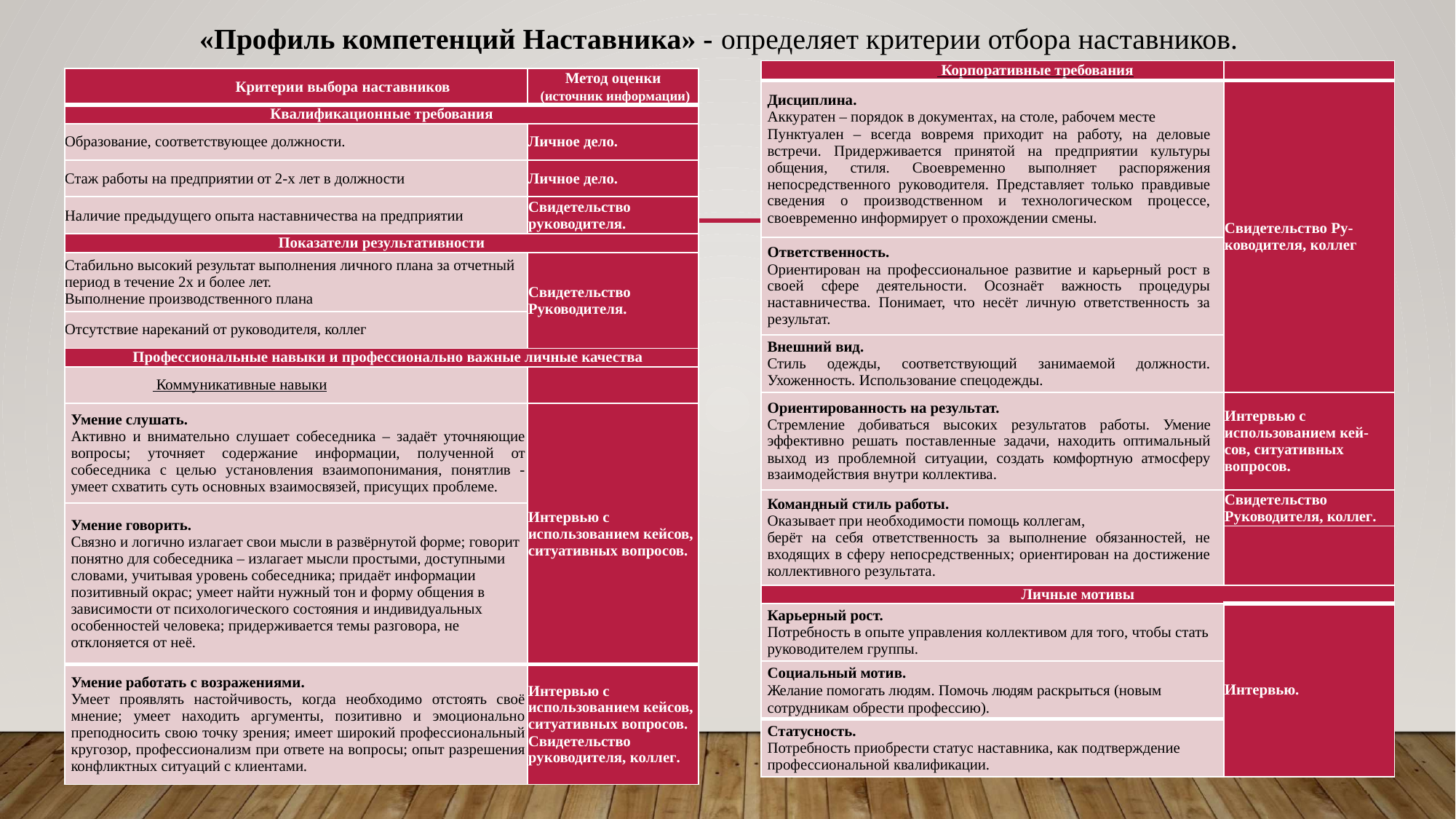

«Профиль компетенций Наставника» - определяет критерии отбора наставников.
| Корпоративные требования |  |
| --- | --- |
| Дисциплина. Аккуратен – порядок в документах, на столе, рабочем месте Пунктуален – всегда вовремя приходит на работу, на деловые встречи. Придерживается принятой на предприятии культуры общения, стиля. Своевременно выполняет распоряжения непосредственного руководителя. Представляет только правдивые сведения о производственном и технологическом процессе, своевременно информирует о прохождении смены. | Свидетельство Ру- ководителя, коллег |
| Ответственность. Ориентирован на профессиональное развитие и карьерный рост в своей сфере деятельности. Осознаёт важность процедуры наставничества. Понимает, что несёт личную ответственность за результат. |  |
| Внешний вид. Стиль одежды, соответствующий занимаемой должности. Ухоженность. Использование спецодежды. |  |
| Ориентированность на результат. Стремление добиваться высоких результатов работы. Умение эффективно решать поставленные задачи, находить оптимальный выход из проблемной ситуации, создать комфортную атмосферу взаимодействия внутри коллектива. | Интервью с использованием кей- сов, ситуативных вопросов. |
| Командный стиль работы. Оказывает при необходимости помощь коллегам, берёт на себя ответственность за выполнение обязанностей, не входящих в сферу непосредственных; ориентирован на достижение коллективного результата. | Свидетельство Руководителя, коллег. |
|  |  |
| Личные мотивы |  |
| Карьерный рост. Потребность в опыте управления коллективом для того, чтобы стать руководителем группы. | Интервью. |
| Социальный мотив. Желание помогать людям. Помочь людям раскрыться (новым сотрудникам обрести профессию). |  |
| Статусность. Потребность приобрести статус наставника, как подтверждение профессиональной квалификации. |  |
| Критерии выбора наставников | Метод оценки (источник информации) |
| --- | --- |
| Квалификационные требования |  |
| Образование, соответствующее должности. | Личное дело. |
| Стаж работы на предприятии от 2-х лет в должности | Личное дело. |
| Наличие предыдущего опыта наставничества на предприятии | Свидетельство руководителя. |
| Показатели результативности |  |
| Стабильно высокий результат выполнения личного плана за отчетный период в течение 2х и более лет. Выполнение производственного плана | Свидетельство Руководителя. |
| Отсутствие нареканий от руководителя, коллег |  |
| Профессиональные навыки и профессионально важные личные качества |  |
| Коммуникативные навыки |  |
| Умение слушать. Активно и внимательно слушает собеседника – задаёт уточняющие вопросы; уточняет содержание информации, полученной от собеседника с целью установления взаимопонимания, понятлив - умеет схватить суть основных взаимосвязей, присущих проблеме. | Интервью с использованием кейсов, ситуативных вопросов. |
| Умение говорить. Связно и логично излагает свои мысли в развёрнутой форме; говорит понятно для собеседника – излагает мысли простыми, доступными словами, учитывая уровень собеседника; придаёт информации позитивный окрас; умеет найти нужный тон и форму общения в зависимости от психологического состояния и индивидуальных особенностей человека; придерживается темы разговора, не отклоняется от неё. |  |
| Умение работать с возражениями. Умеет проявлять настойчивость, когда необходимо отстоять своё мнение; умеет находить аргументы, позитивно и эмоционально преподносить свою точку зрения; имеет широкий профессиональный кругозор, профессионализм при ответе на вопросы; опыт разрешения конфликтных ситуаций с клиентами. | Интервью с использованием кейсов, ситуативных вопросов. Свидетельство руководителя, коллег. |